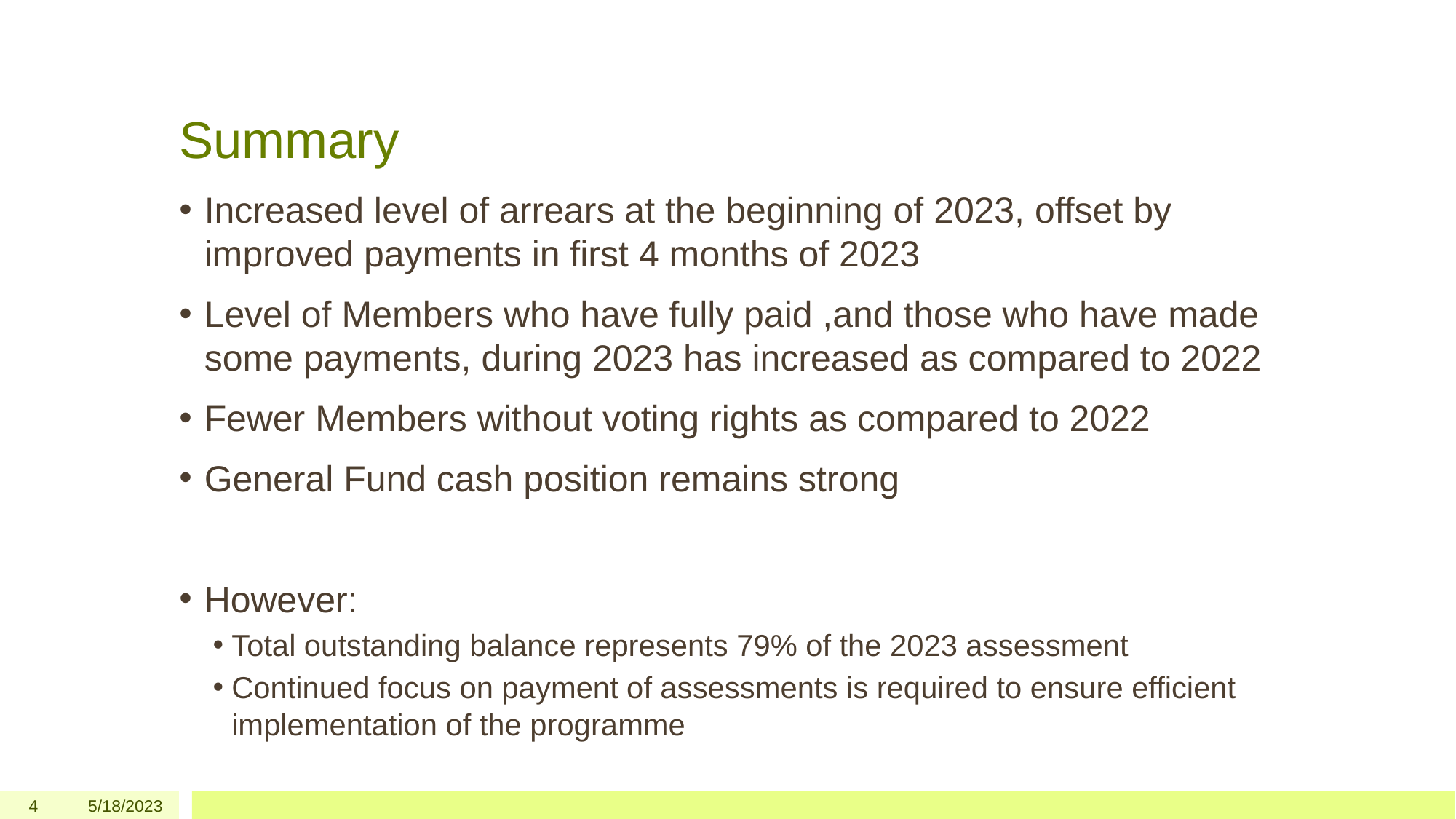

# Summary
Increased level of arrears at the beginning of 2023, offset by improved payments in first 4 months of 2023
Level of Members who have fully paid ,and those who have made some payments, during 2023 has increased as compared to 2022
Fewer Members without voting rights as compared to 2022
General Fund cash position remains strong

However:
Total outstanding balance represents 79% of the 2023 assessment
Continued focus on payment of assessments is required to ensure efficient implementation of the programme

4
5/18/2023